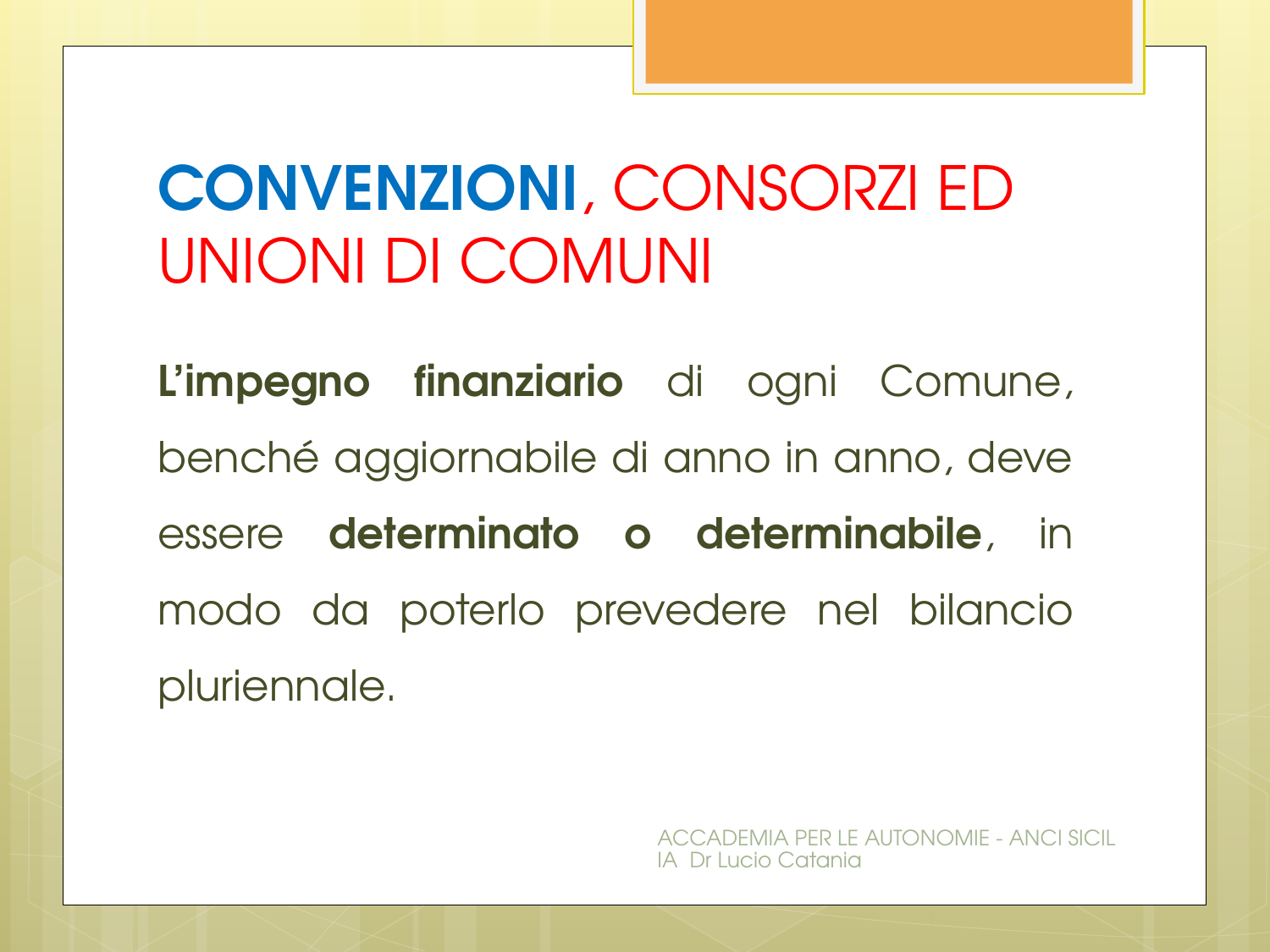

# CONVENZIONI, CONSORZI ED UNIONI DI COMUNI
L’impegno finanziario di ogni Comune, benché aggiornabile di anno in anno, deve essere determinato o determinabile, in modo da poterlo prevedere nel bilancio pluriennale.
ACCADEMIA PER LE AUTONOMIE - ANCI SICILIA  Dr Lucio Catania